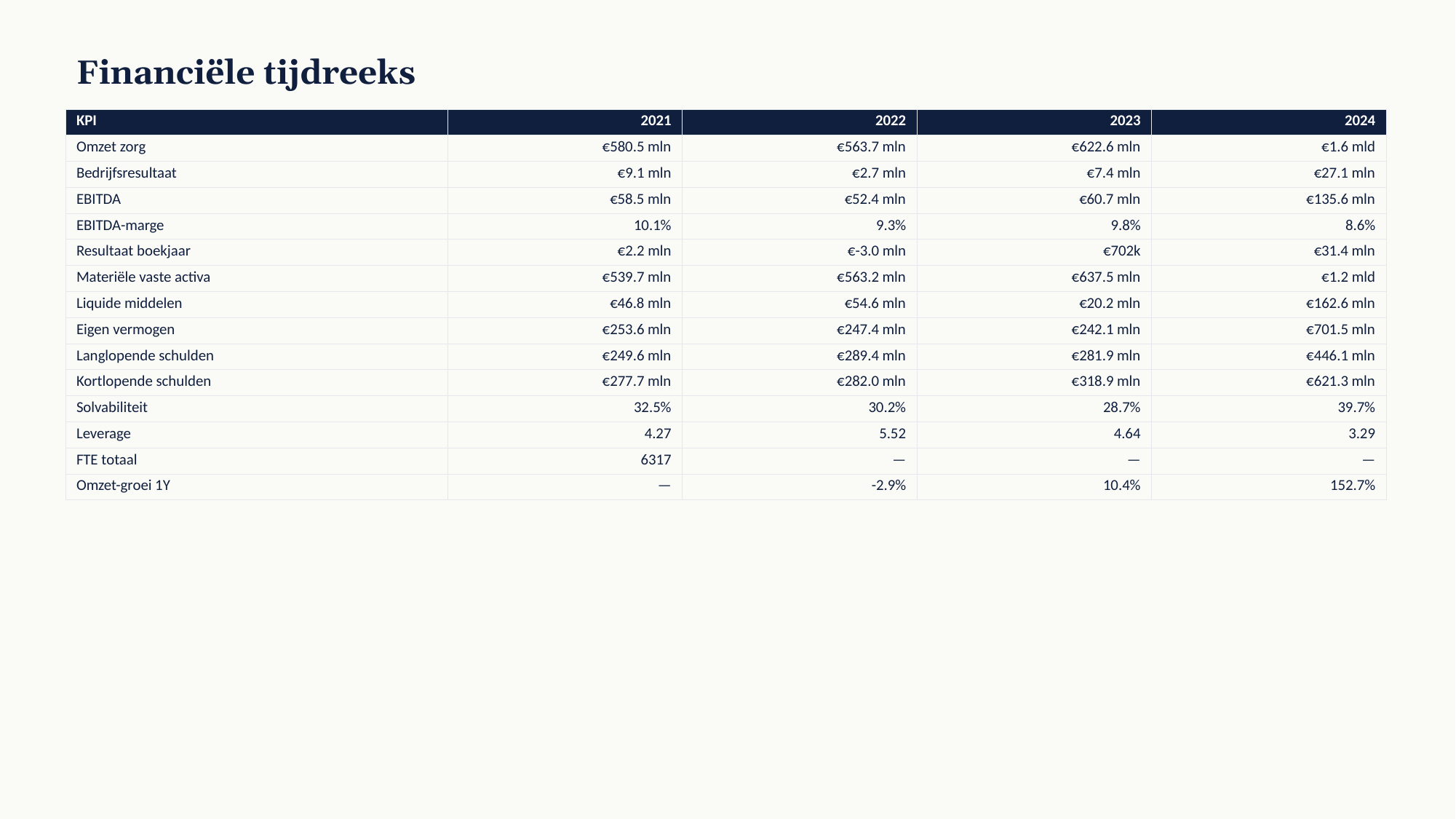

Financiële tijdreeks
| KPI | 2021 | 2022 | 2023 | 2024 |
| --- | --- | --- | --- | --- |
| Omzet zorg | €580.5 mln | €563.7 mln | €622.6 mln | €1.6 mld |
| Bedrijfsresultaat | €9.1 mln | €2.7 mln | €7.4 mln | €27.1 mln |
| EBITDA | €58.5 mln | €52.4 mln | €60.7 mln | €135.6 mln |
| EBITDA-marge | 10.1% | 9.3% | 9.8% | 8.6% |
| Resultaat boekjaar | €2.2 mln | €-3.0 mln | €702k | €31.4 mln |
| Materiële vaste activa | €539.7 mln | €563.2 mln | €637.5 mln | €1.2 mld |
| Liquide middelen | €46.8 mln | €54.6 mln | €20.2 mln | €162.6 mln |
| Eigen vermogen | €253.6 mln | €247.4 mln | €242.1 mln | €701.5 mln |
| Langlopende schulden | €249.6 mln | €289.4 mln | €281.9 mln | €446.1 mln |
| Kortlopende schulden | €277.7 mln | €282.0 mln | €318.9 mln | €621.3 mln |
| Solvabiliteit | 32.5% | 30.2% | 28.7% | 39.7% |
| Leverage | 4.27 | 5.52 | 4.64 | 3.29 |
| FTE totaal | 6317 | — | — | — |
| Omzet-groei 1Y | — | -2.9% | 10.4% | 152.7% |